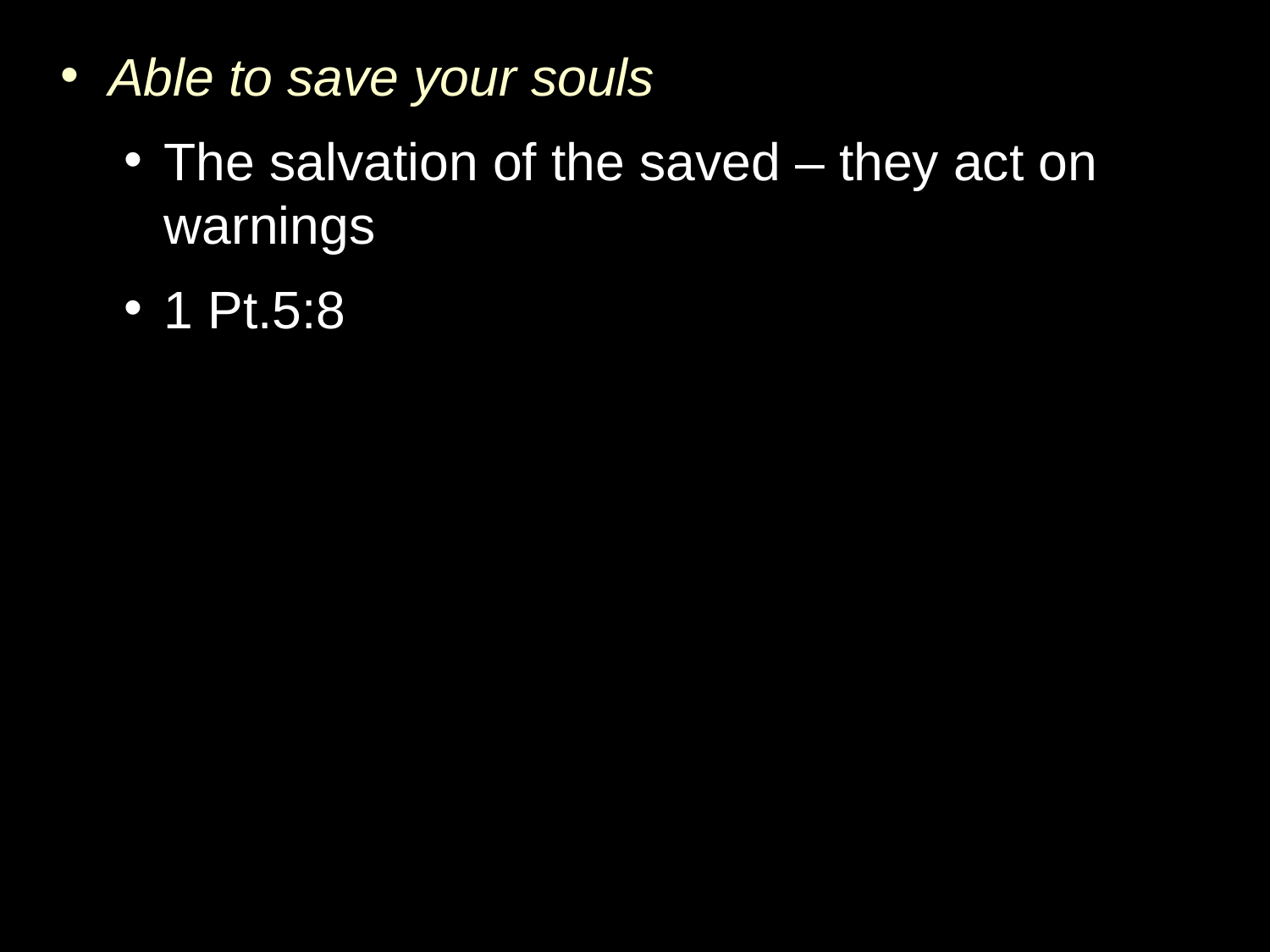

Able to save your souls
The salvation of the saved – they act on warnings
1 Pt.5:8